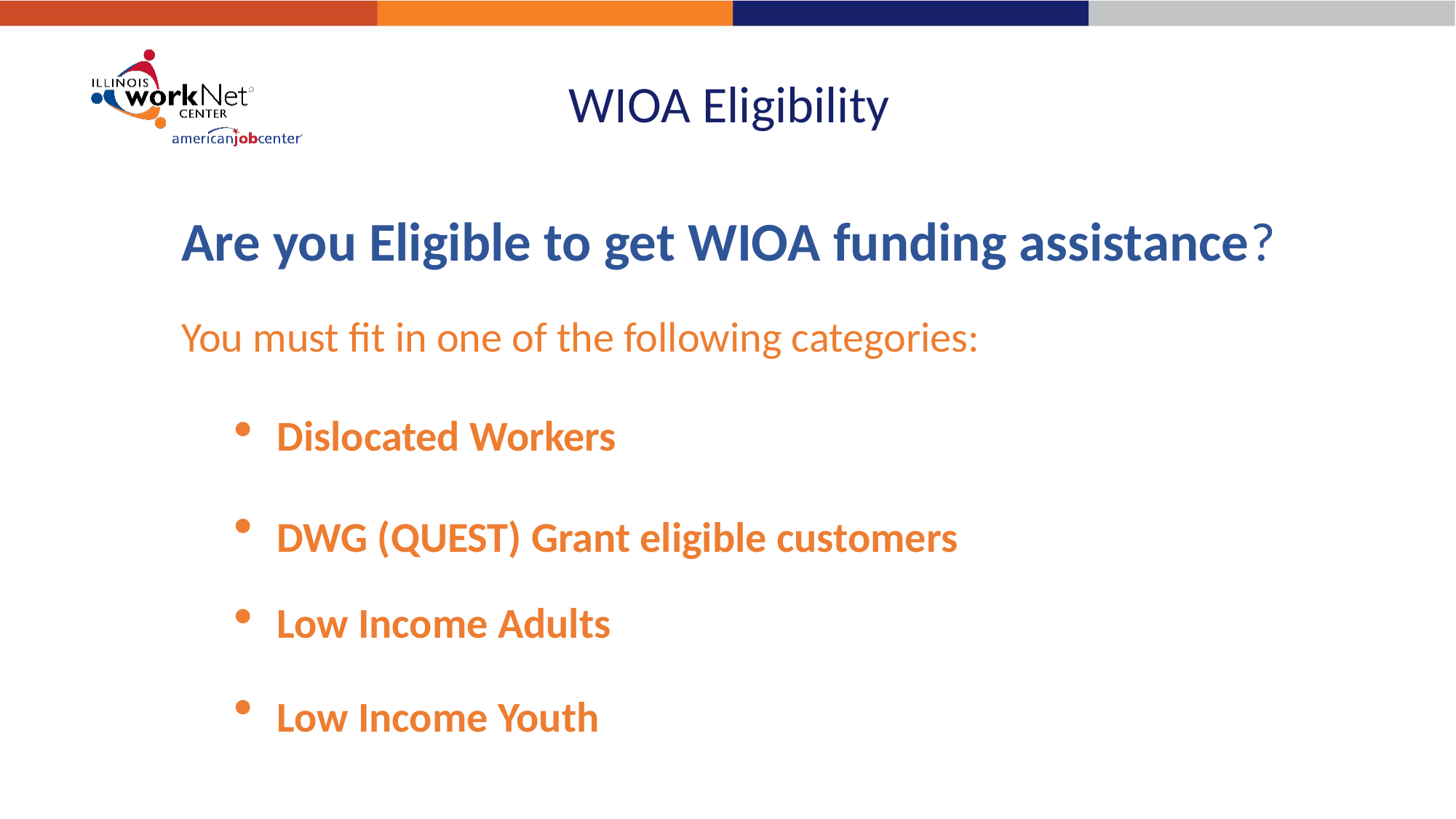

# WIOA Eligibility
Are you Eligible to get WIOA funding assistance?
You must fit in one of the following categories:
Dislocated Workers
DWG (QUEST) Grant eligible customers
Low Income Adults
Low Income Youth